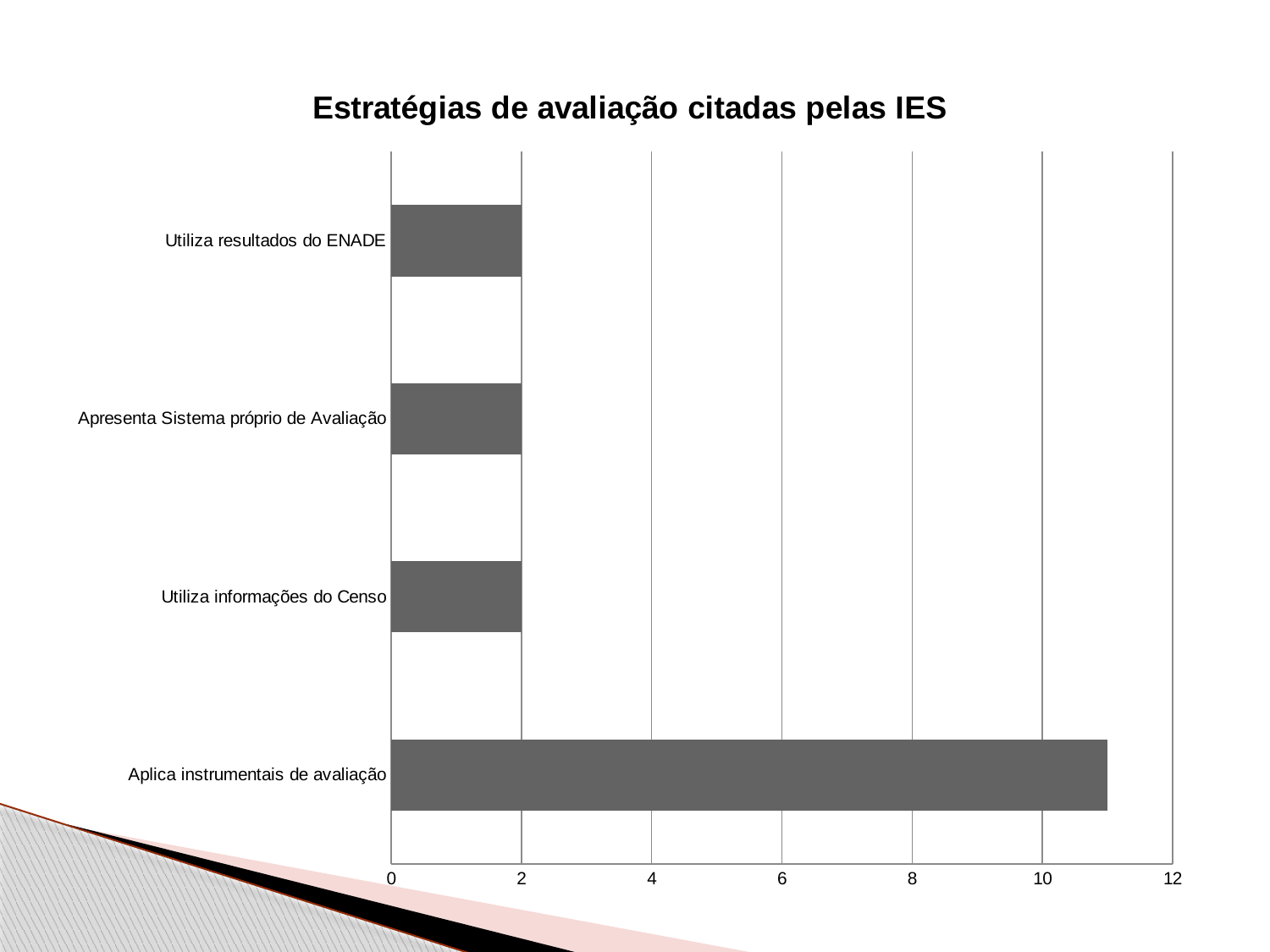

### Chart: Estratégias de avaliação citadas pelas IES

| Category |  |
|---|---|
| Aplica instrumentais de avaliação | 11.0 |
| Utiliza informações do Censo | 2.0 |
| Apresenta Sistema próprio de Avaliação | 2.0 |
| Utiliza resultados do ENADE | 2.0 |